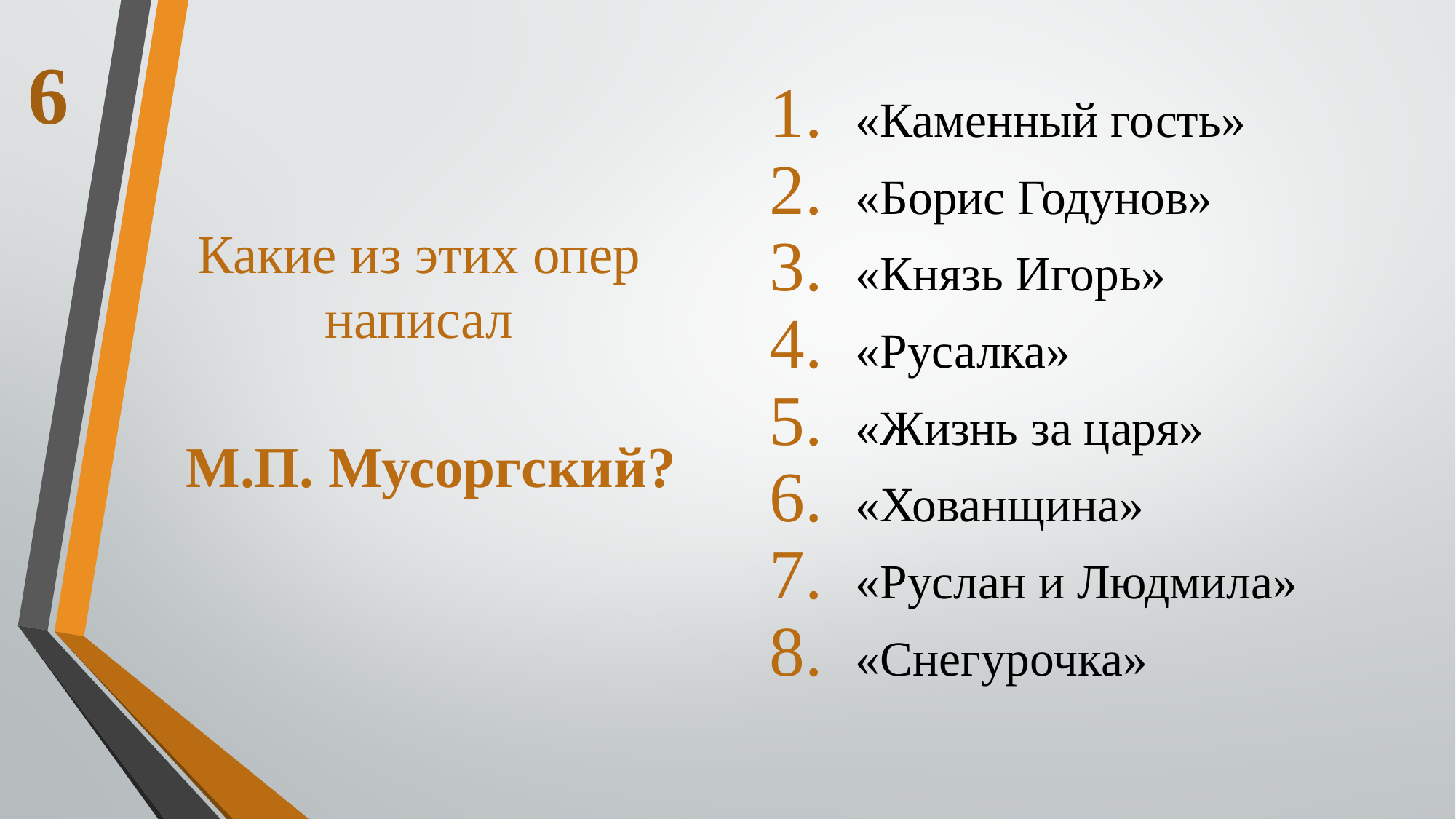

6
«Каменный гость»
«Борис Годунов»
«Князь Игорь»
«Русалка»
«Жизнь за царя»
«Хованщина»
«Руслан и Людмила»
«Снегурочка»
# Какие из этих опер написал
М.П. Мусоргский?